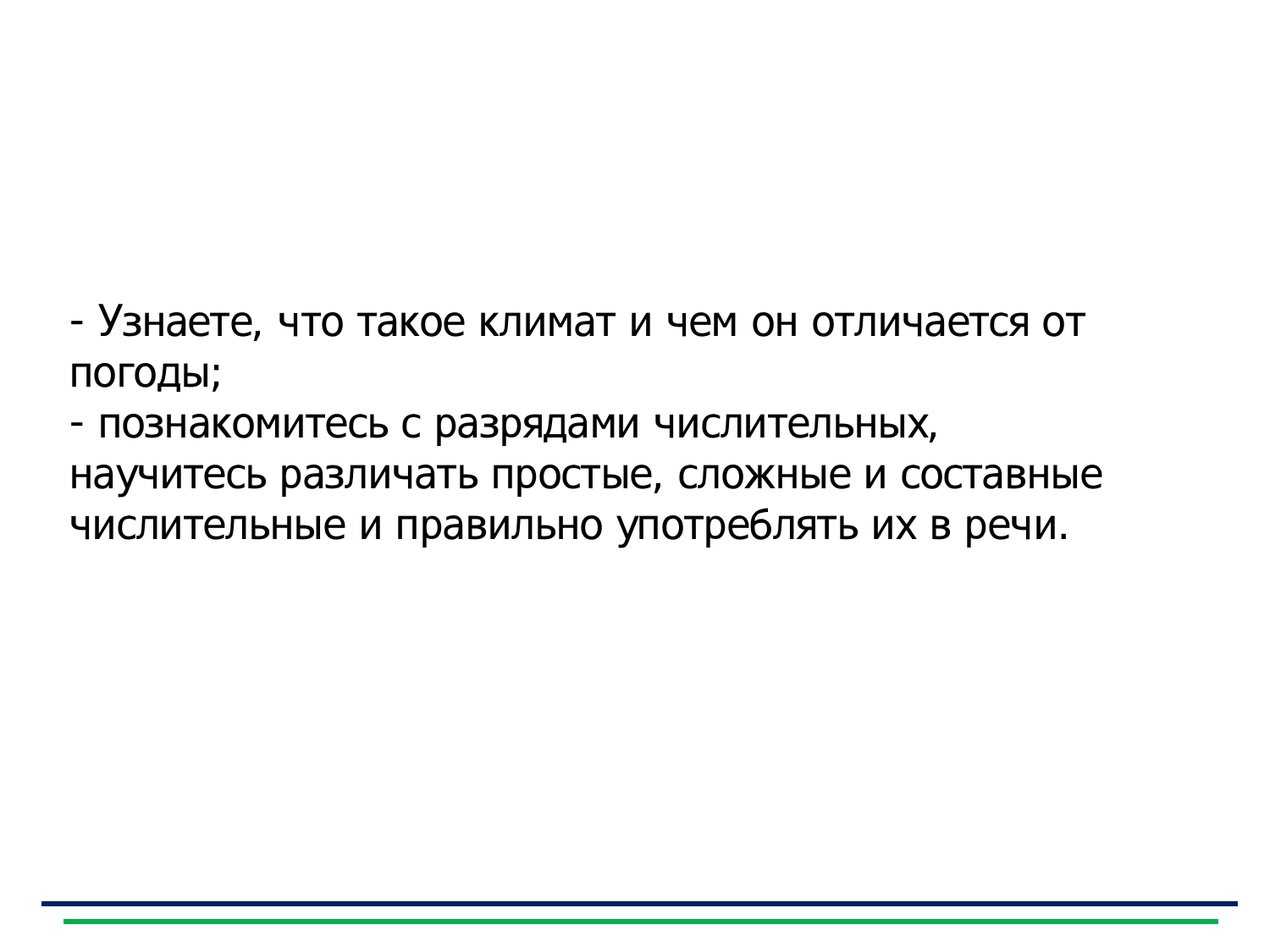

- Узнаете, что такое климат и чем он отличается от погоды;
- познакомитесь с разрядами числительных,
научитесь различать простые, сложные и составные
числительные и правильно употреблять их в речи.